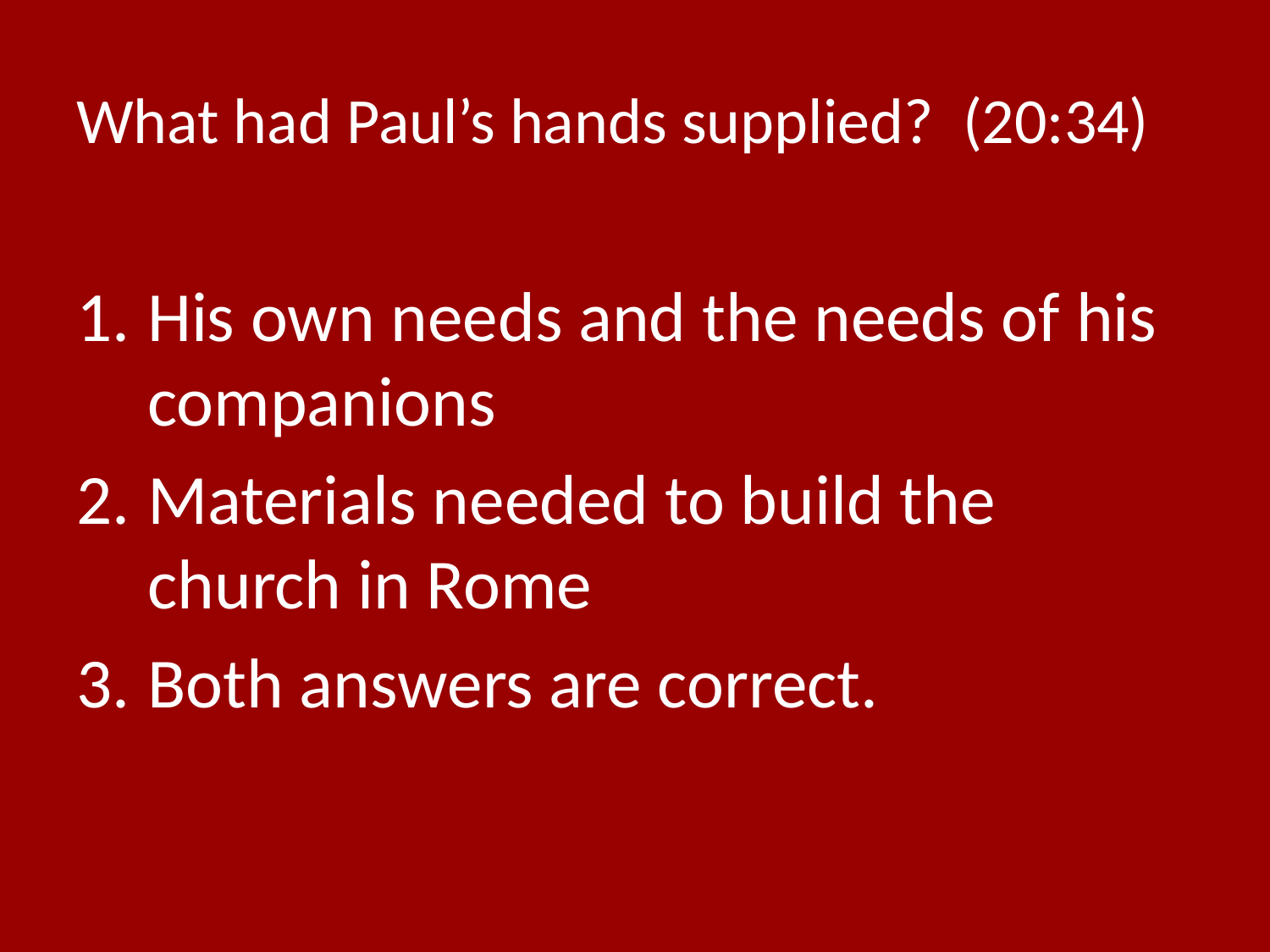

# What had Paul’s hands supplied?  (20:34)
His own needs and the needs of his companions
Materials needed to build the church in Rome
Both answers are correct.